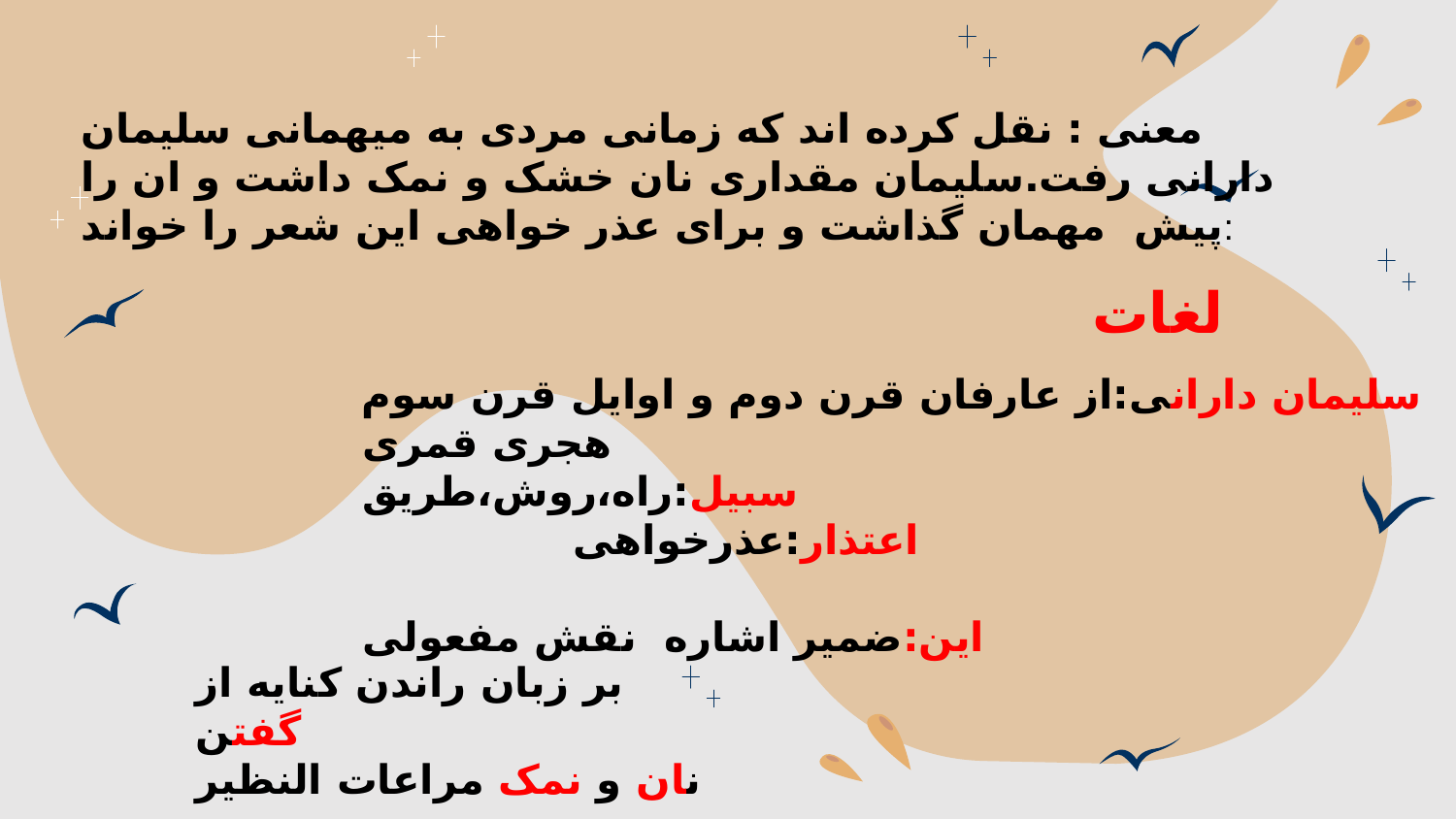

معنی : نقل کرده اند که زمانی مردی به میهمانی سلیمان دارانی رفت.سلیمان مقداری نان خشک و نمک داشت و ان را پیش  مهمان گذاشت و برای عذر خواهی این شعر را خواند:

لغات
سلیمان دارانی:از عارفان قرن دوم و اوایل قرن سوم هجری قمری
سبیل:راه،روش،طریق
               اعتذار:عذرخواهی
این:ضمیر اشاره  نقش مفعولی

بر زبان راندن کنایه از گفتن
نان و نمک مراعات النظیر